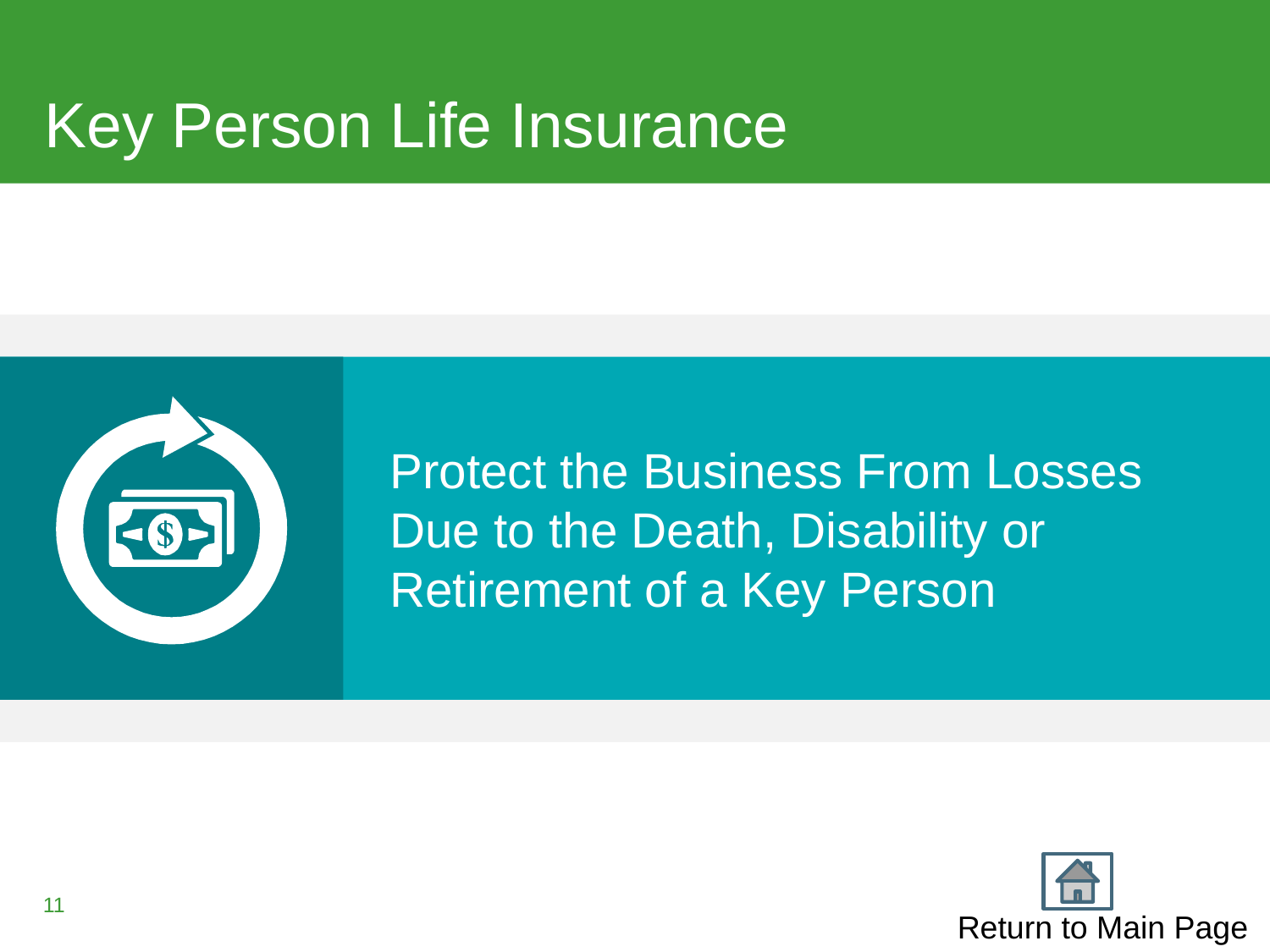

# Key Person Life Insurance

Protect the Business From Losses Due to the Death, Disability or Retirement of a Key Person

11
Return to Main Page